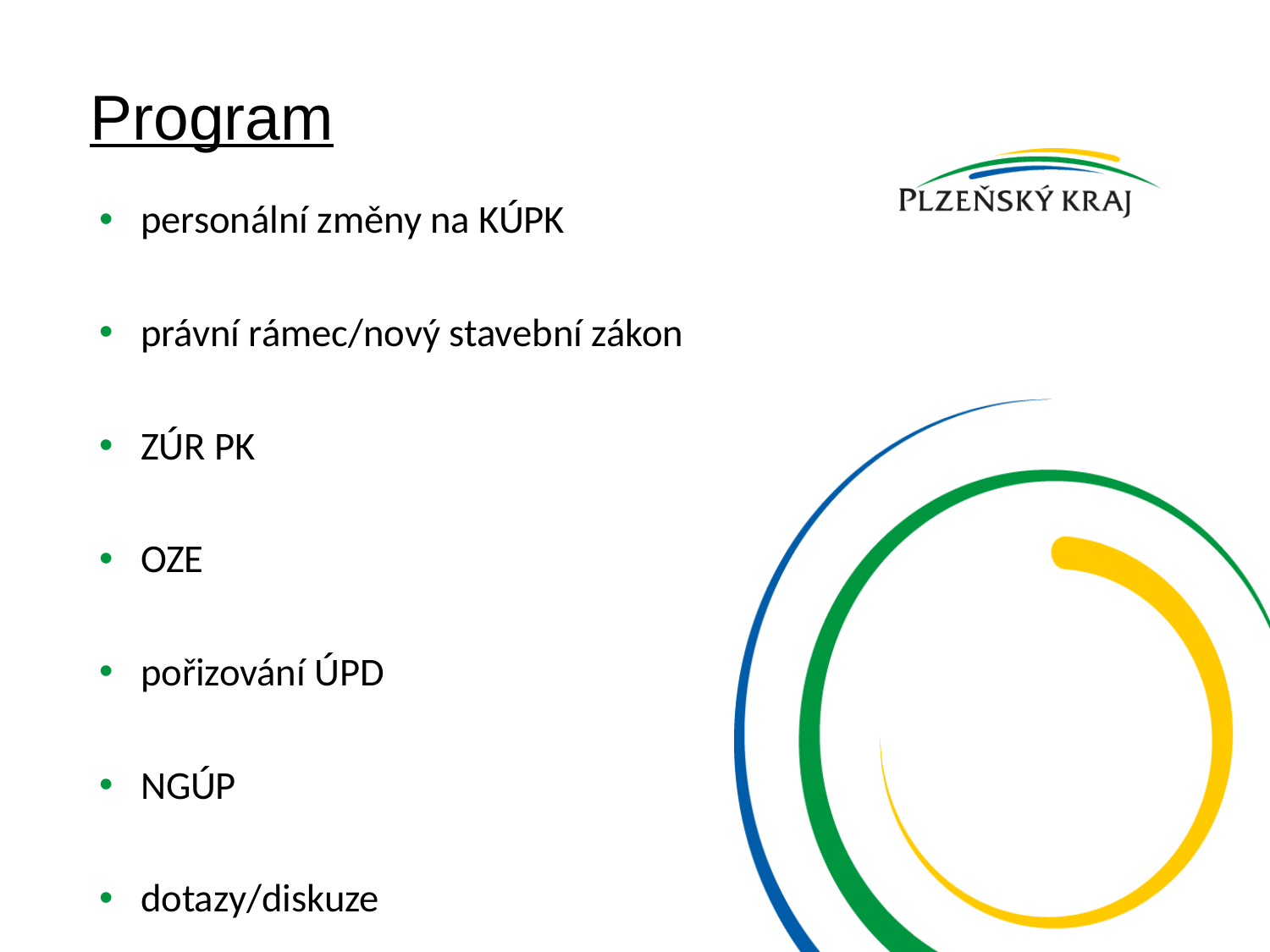

# Program
personální změny na KÚPK

právní rámec/nový stavební zákon

ZÚR PK

OZE

pořizování ÚPD

NGÚP

dotazy/diskuze